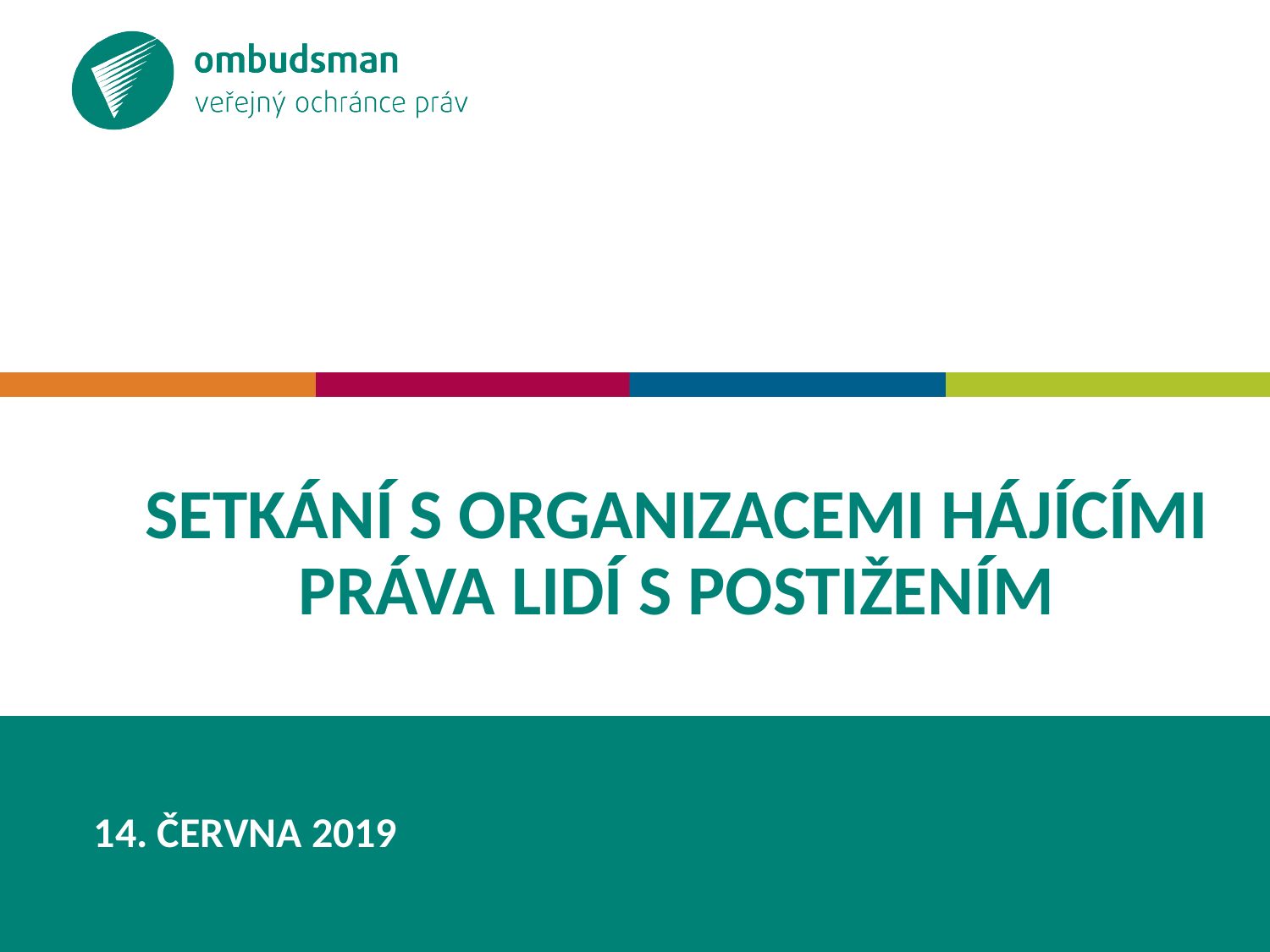

# SETKÁNÍ S ORGANIZACEMI HÁJÍCÍMI PRÁVA LIDÍ S POSTIŽENÍM
14. ČERVNA 2019